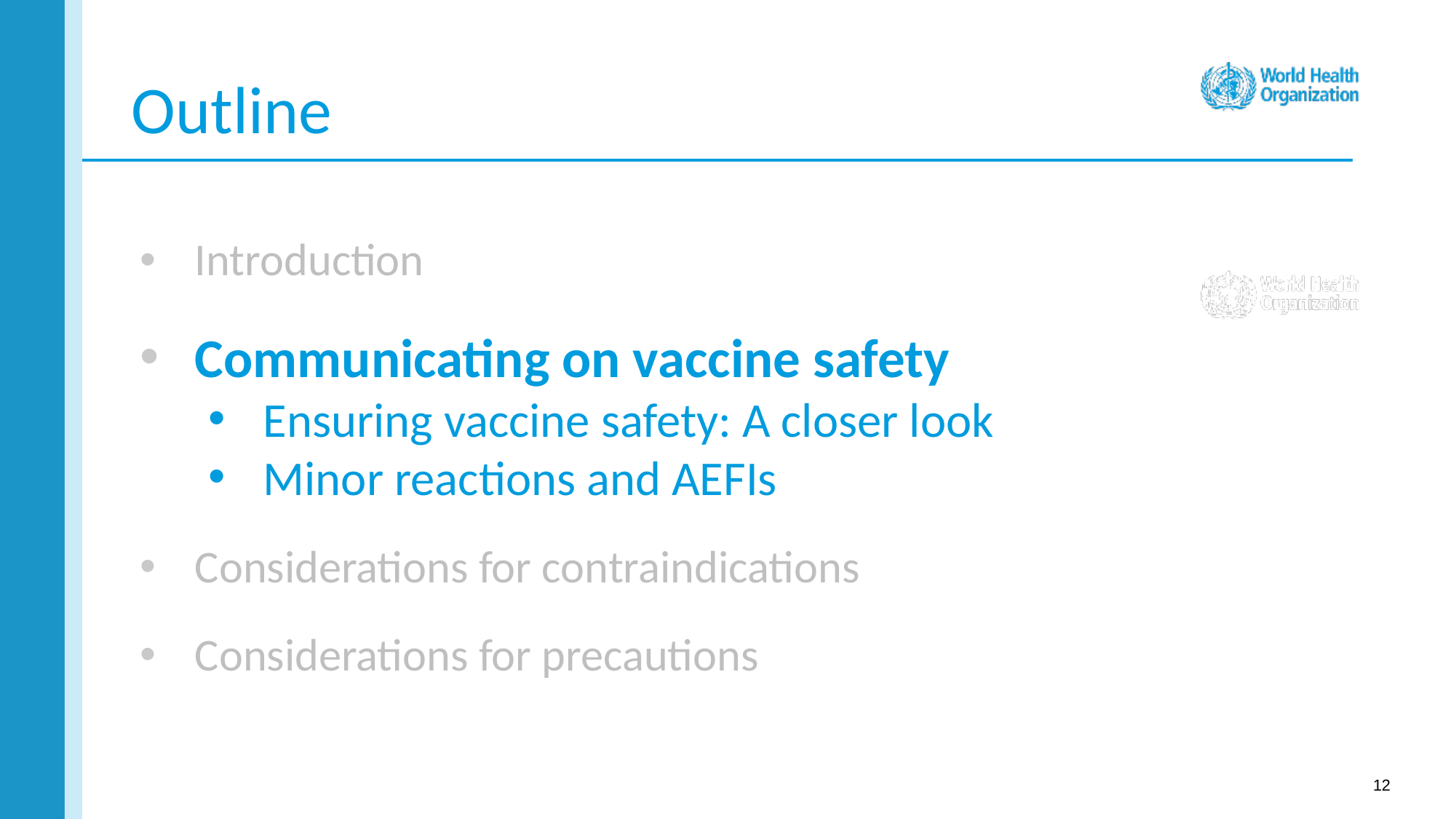

Outline
Introduction
Communicating on vaccine safety
Ensuring vaccine safety: A closer look
Minor reactions and AEFIs
Considerations for contraindications
Considerations for precautions